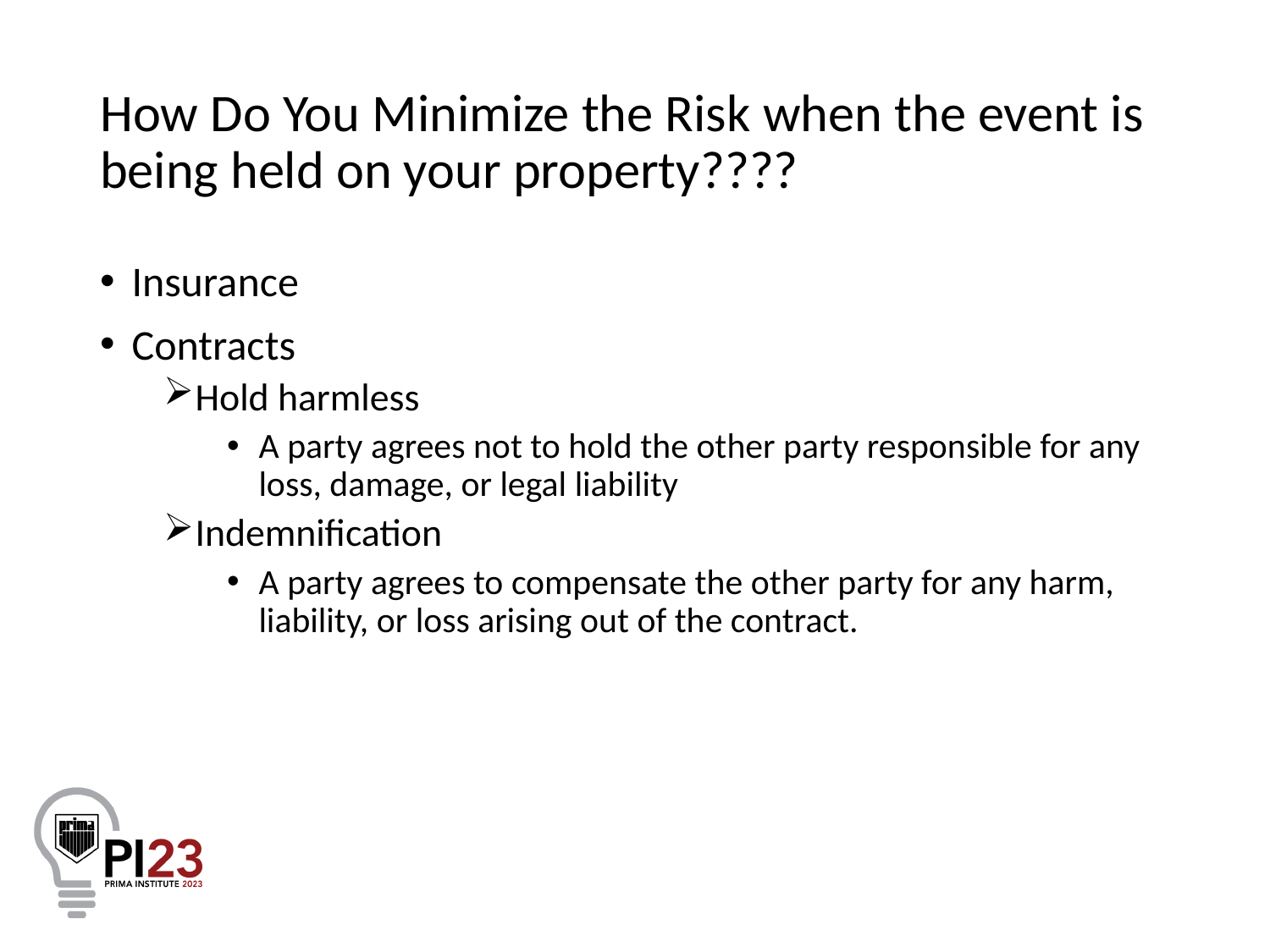

# How Do You Minimize the Risk when the event is being held on your property????
Insurance
Contracts
Hold harmless
A party agrees not to hold the other party responsible for any loss, damage, or legal liability
Indemnification
A party agrees to compensate the other party for any harm, liability, or loss arising out of the contract.